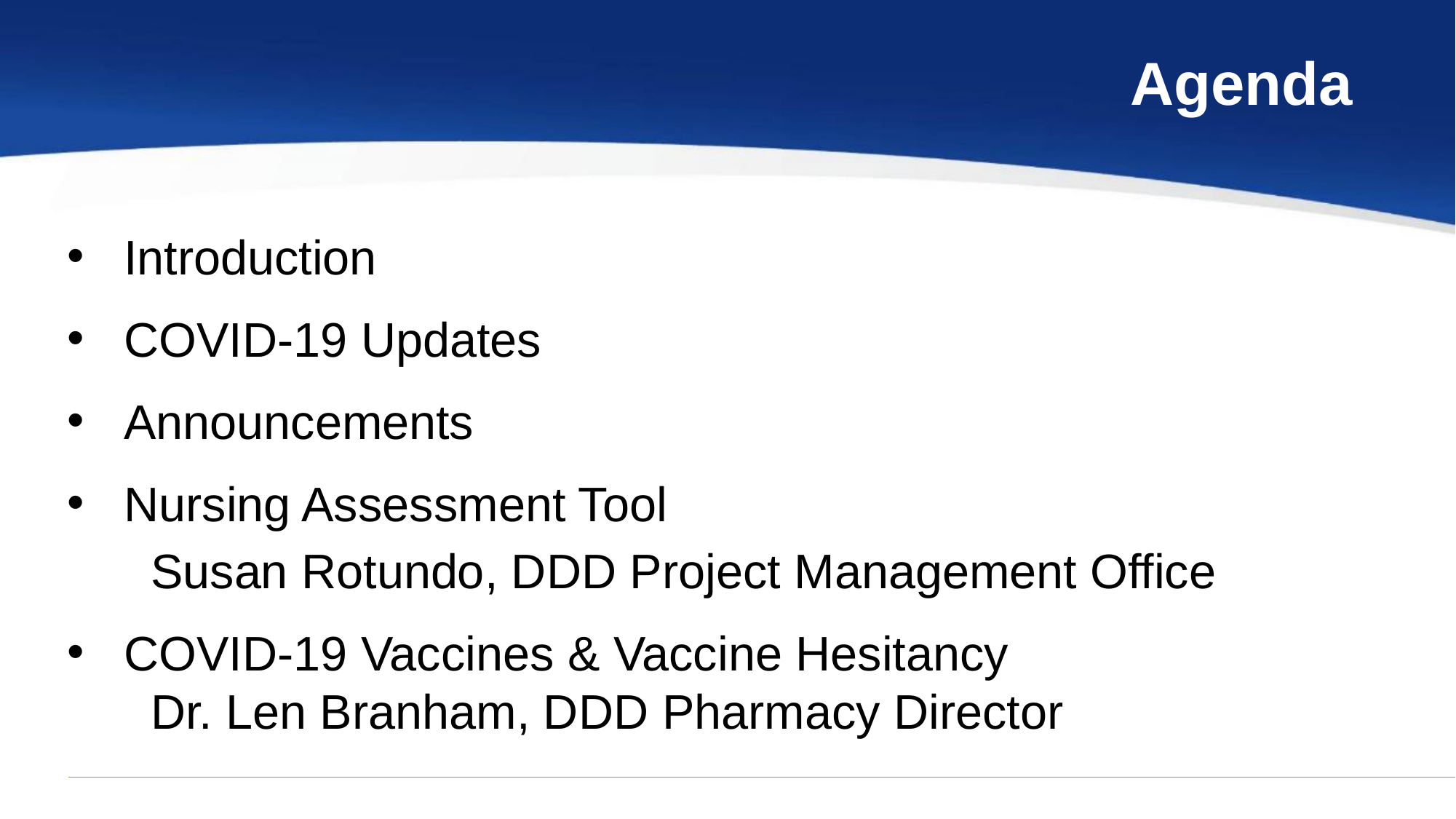

# Agenda
Introduction
COVID-19 Updates
Announcements
Nursing Assessment Tool
Susan Rotundo, DDD Project Management Office
COVID-19 Vaccines & Vaccine Hesitancy
Dr. Len Branham, DDD Pharmacy Director